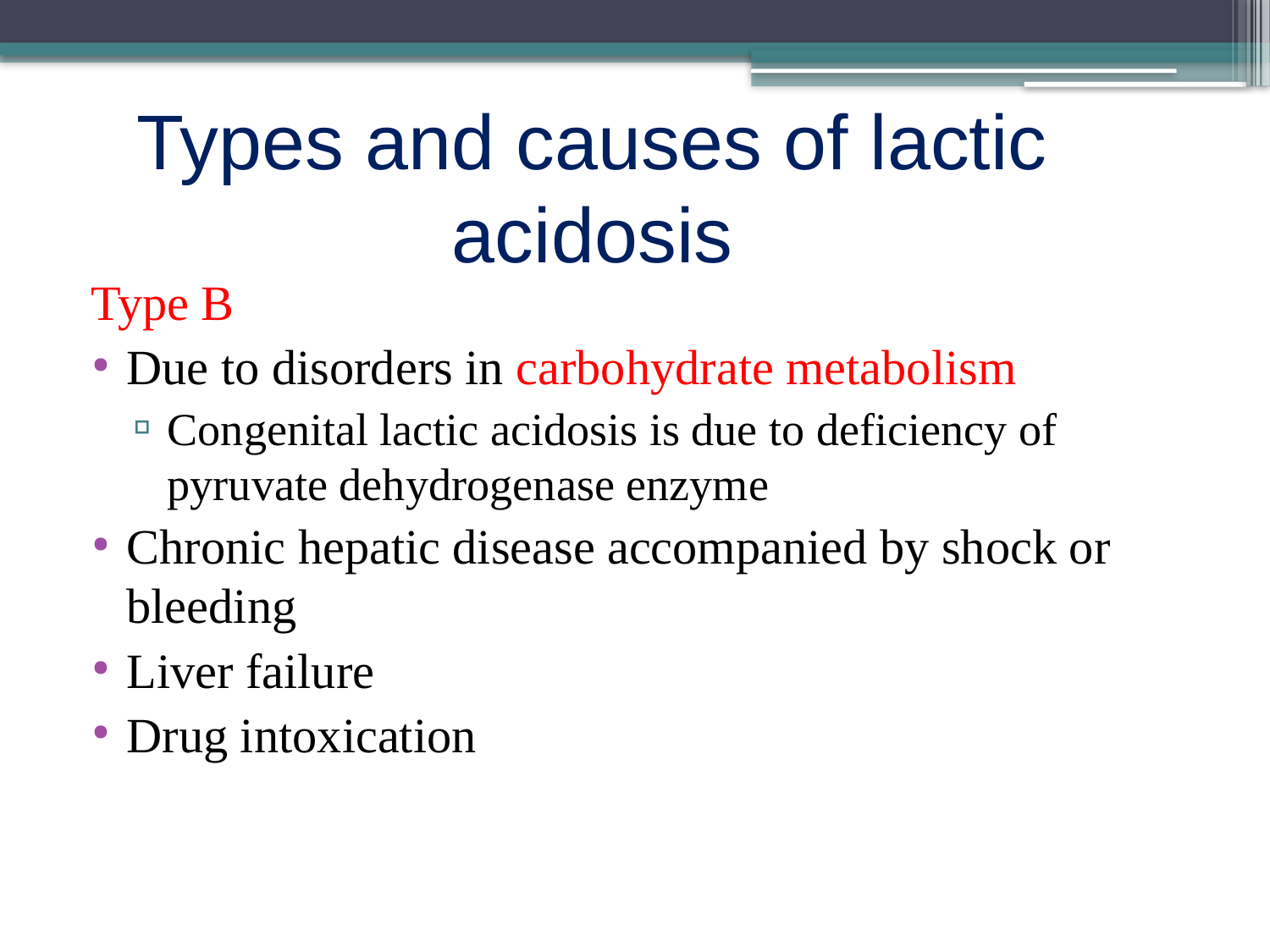

Types and causes of lactic acidosis
Type B
Due to disorders in carbohydrate metabolism
Congenital lactic acidosis is due to deficiency of pyruvate dehydrogenase enzyme
Chronic hepatic disease accompanied by shock or bleeding
Liver failure
Drug intoxication